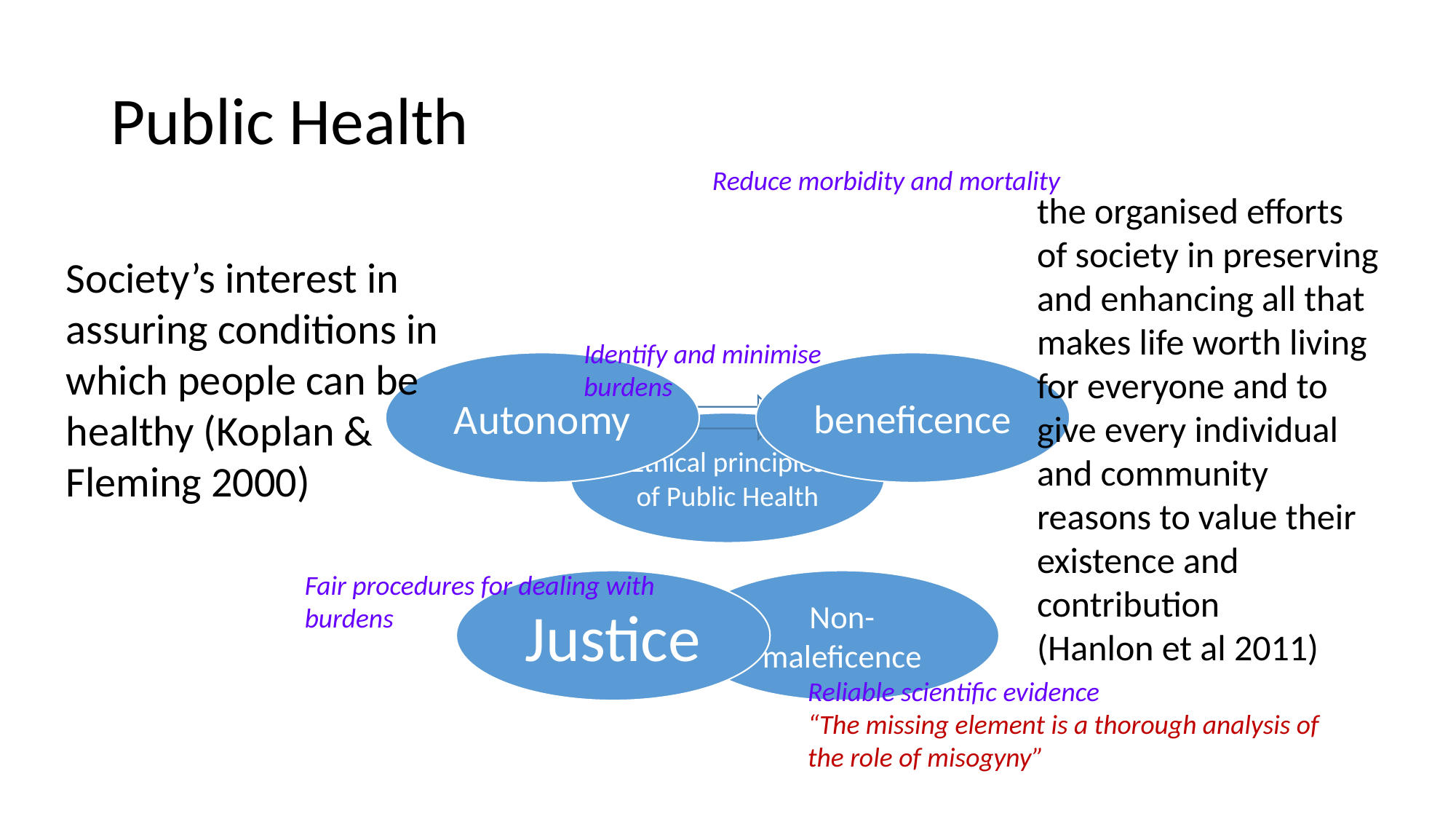

# Public Health
Reduce morbidity and mortality
the organised efforts of society in preserving and enhancing all that makes life worth living
for everyone and to give every individual and community
reasons to value their existence and contribution
(Hanlon et al 2011)

beneficence
Justice
Autonomy
Society’s interest in assuring conditions in which people can be healthy (Koplan & Fleming 2000)
Identify and minimise burdens
Fair procedures for dealing with burdens
Reliable scientific evidence
“The missing element is a thorough analysis of the role of misogyny”